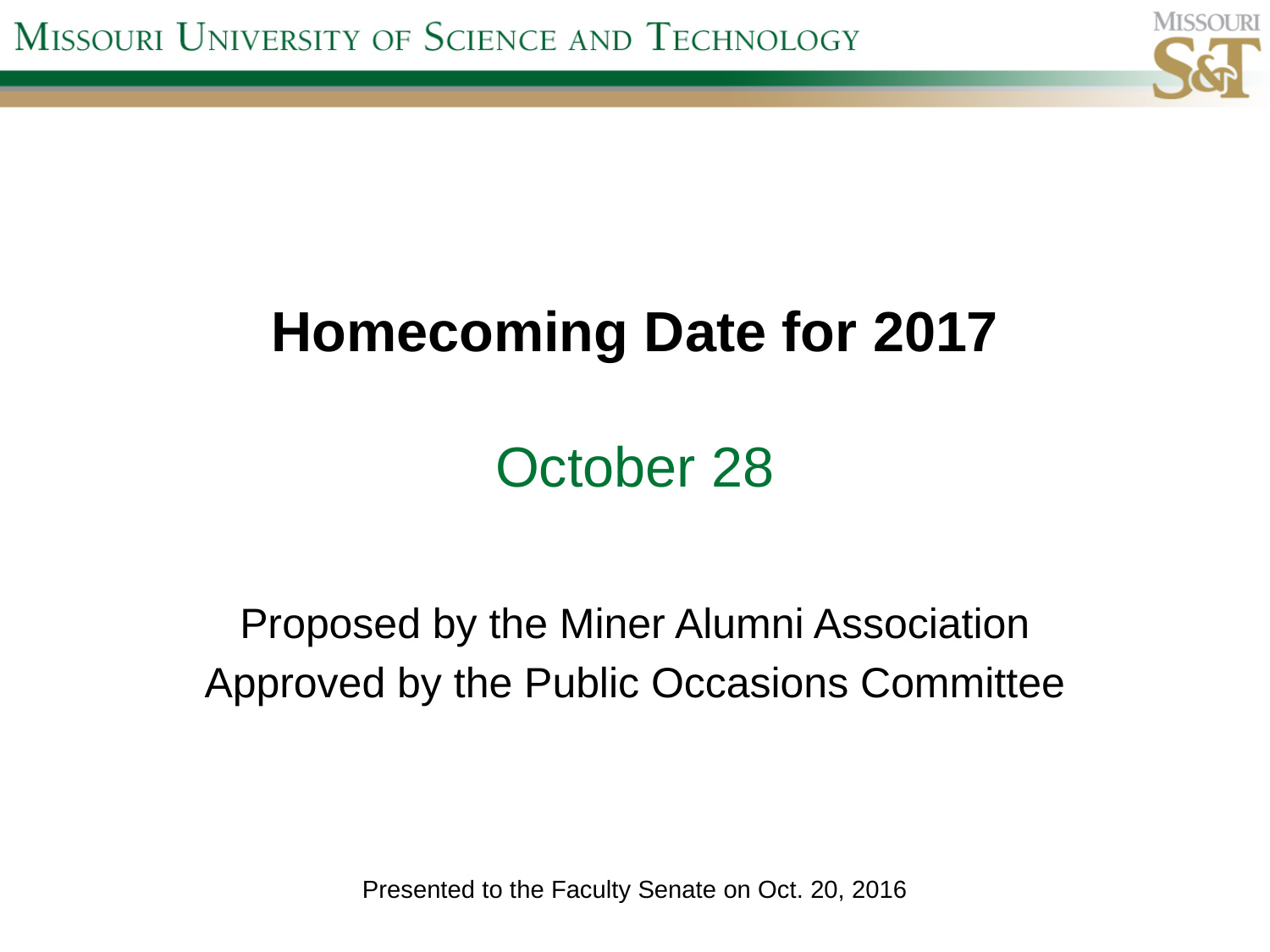

# Homecoming Date for 2017 October 28

Proposed by the Miner Alumni Association
Approved by the Public Occasions Committee

Presented to the Faculty Senate on Oct. 20, 2016